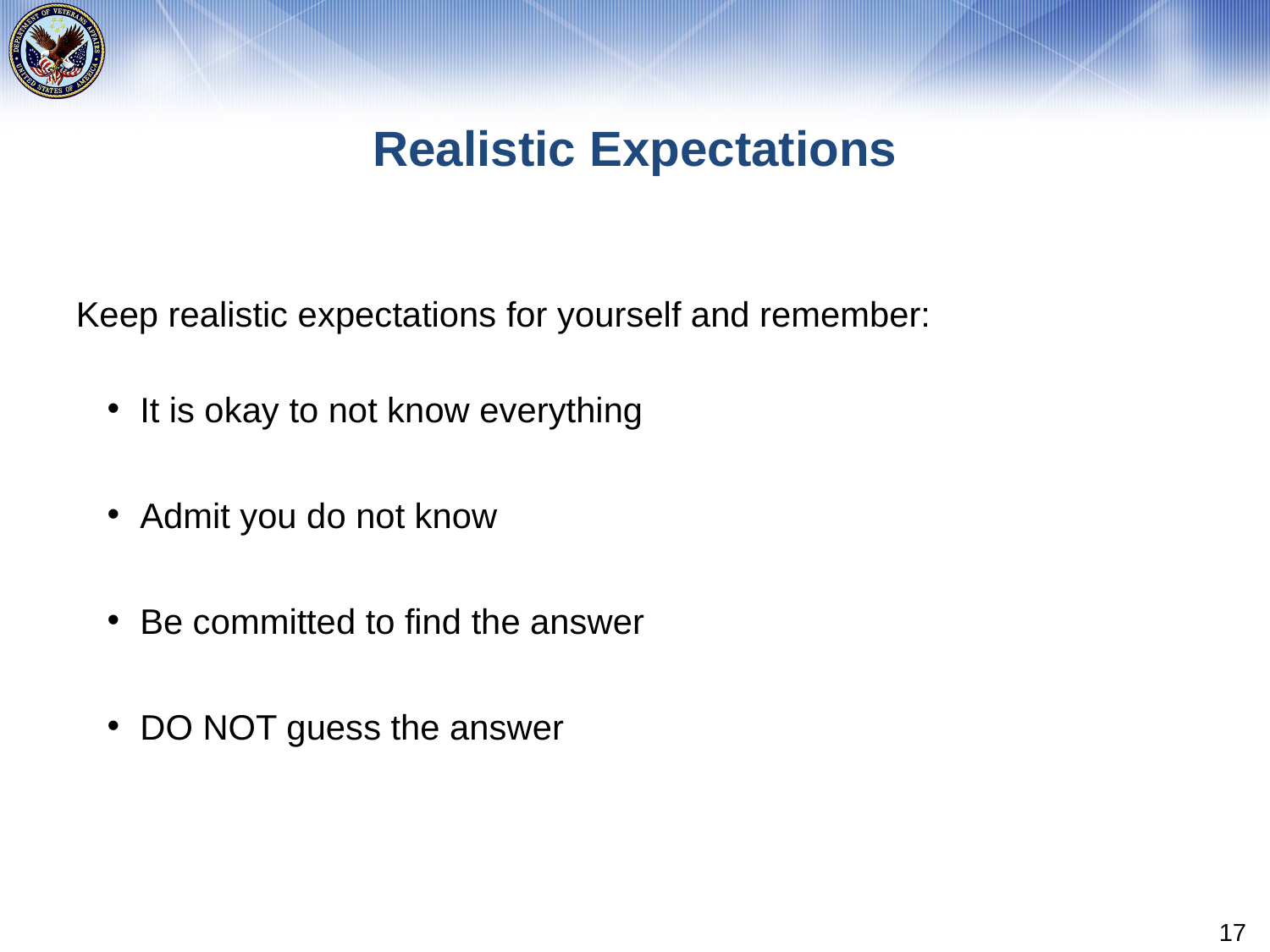

# Realistic Expectations
Keep realistic expectations for yourself and remember:
It is okay to not know everything

Admit you do not know

Be committed to find the answer

DO NOT guess the answer
17